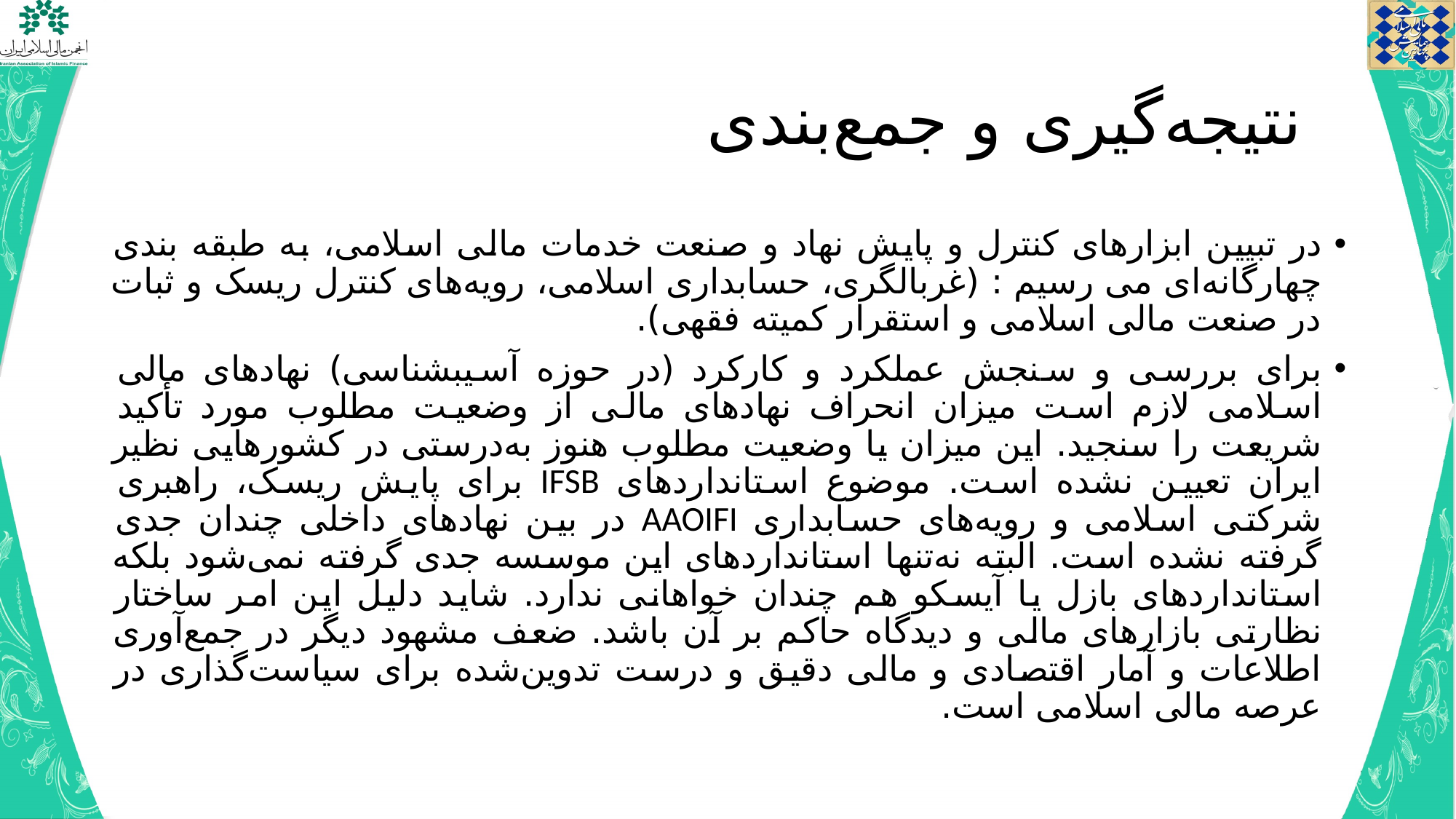

# نتیجه‌گیری و جمع‌بندی
در تبیین ابزارهای کنترل و پایش نهاد و صنعت خدمات مالی اسلامی، به طبقه بندی چهارگانه‌ای می رسیم : (غربالگری، حسابداری اسلامی، رویه‌های کنترل ریسک و ثبات در صنعت مالی اسلامی و استقرار کمیته فقهی).
برای بررسی و سنجش عملکرد و کارکرد (در حوزه آسیب­شناسی) نهادهای مالی اسلامی لازم است میزان انحراف نهادهای مالی از وضعیت مطلوب مورد تأکید شریعت را سنجید. این میزان یا وضعیت مطلوب هنوز به‌درستی در کشورهایی نظیر ایران تعیین نشده است. موضوع استانداردهای IFSB برای پایش ریسک، راهبری شرکتی اسلامی و رویه‌های حسابداری AAOIFI در بین نهادهای داخلی چندان جدی گرفته نشده است. البته نه‌تنها استانداردهای این موسسه جدی گرفته نمی‌شود بلکه استانداردهای بازل یا آیسکو هم چندان خواهانی ندارد. شاید دلیل این امر ساختار نظارتی بازارهای مالی و دیدگاه حاکم بر آن باشد. ضعف مشهود دیگر در جمع‌آوری اطلاعات و آمار اقتصادی و مالی دقیق و درست تدوین‌شده برای سیاست‌گذاری در عرصه مالی اسلامی است.